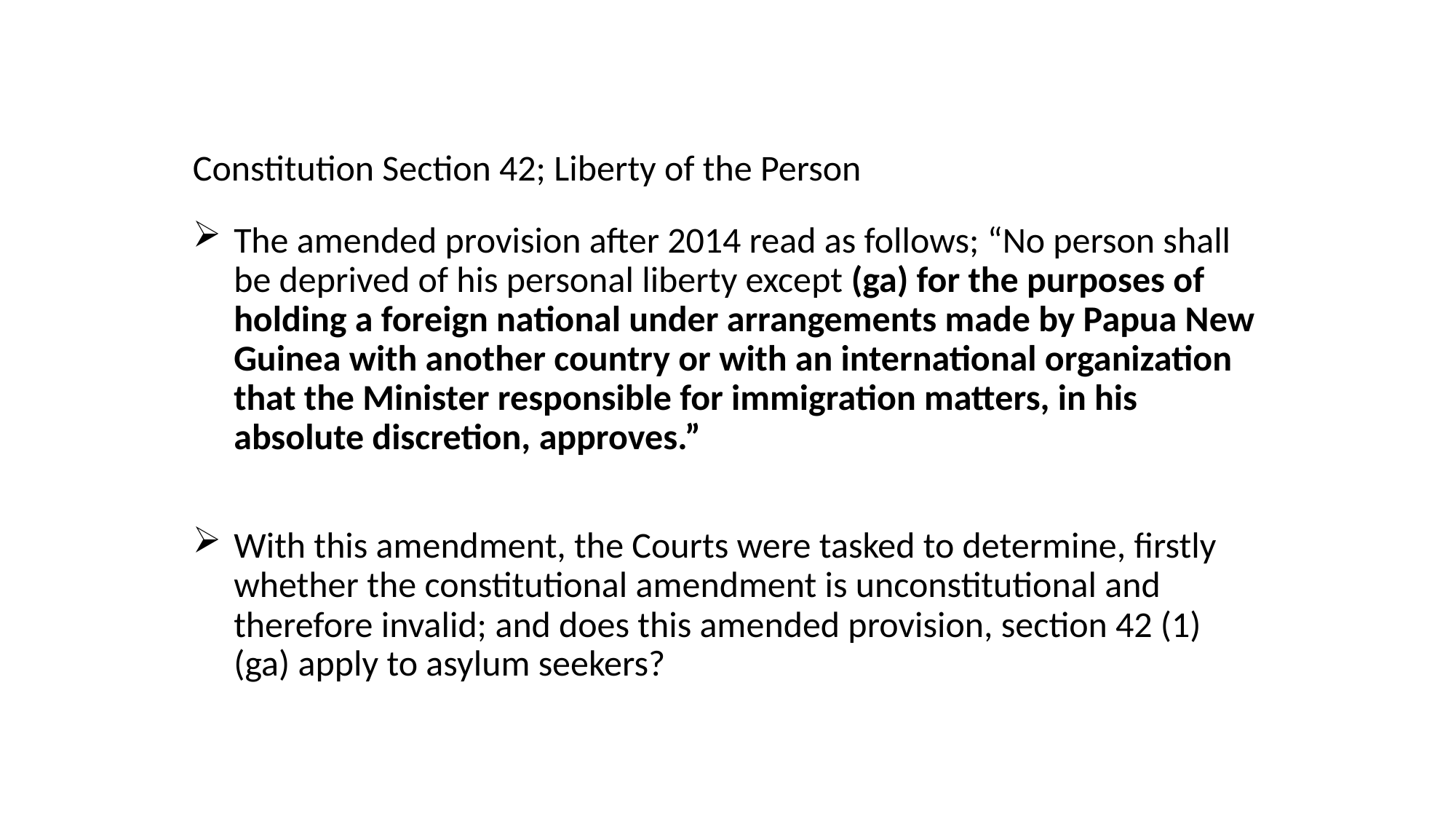

# Constitution Section 42; Liberty of the Person
The amended provision after 2014 read as follows; “No person shall be deprived of his personal liberty except (ga) for the purposes of holding a foreign national under arrangements made by Papua New Guinea with another country or with an international organization that the Minister responsible for immigration matters, in his absolute discretion, approves.”

With this amendment, the Courts were tasked to determine, firstly whether the constitutional amendment is unconstitutional and therefore invalid; and does this amended provision, section 42 (1) (ga) apply to asylum seekers?